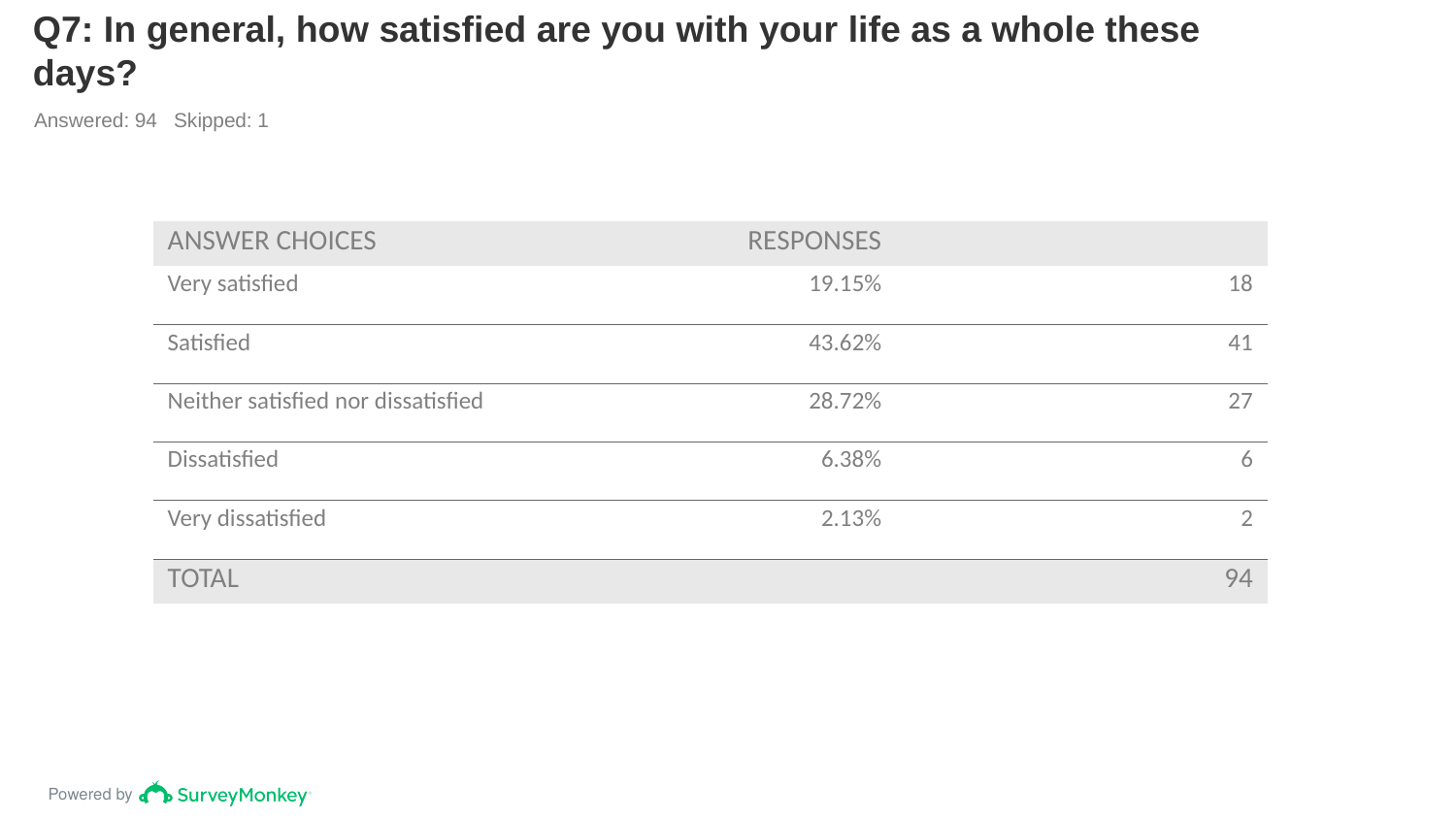

# Q7: In general, how satisfied are you with your life as a whole these days?
Answered: 94   Skipped: 1
| ANSWER CHOICES | RESPONSES |  |
| --- | --- | --- |
| Very satisfied | 19.15% | 18 |
| Satisfied | 43.62% | 41 |
| Neither satisfied nor dissatisfied | 28.72% | 27 |
| Dissatisfied | 6.38% | 6 |
| Very dissatisfied | 2.13% | 2 |
| TOTAL |  | 94 |